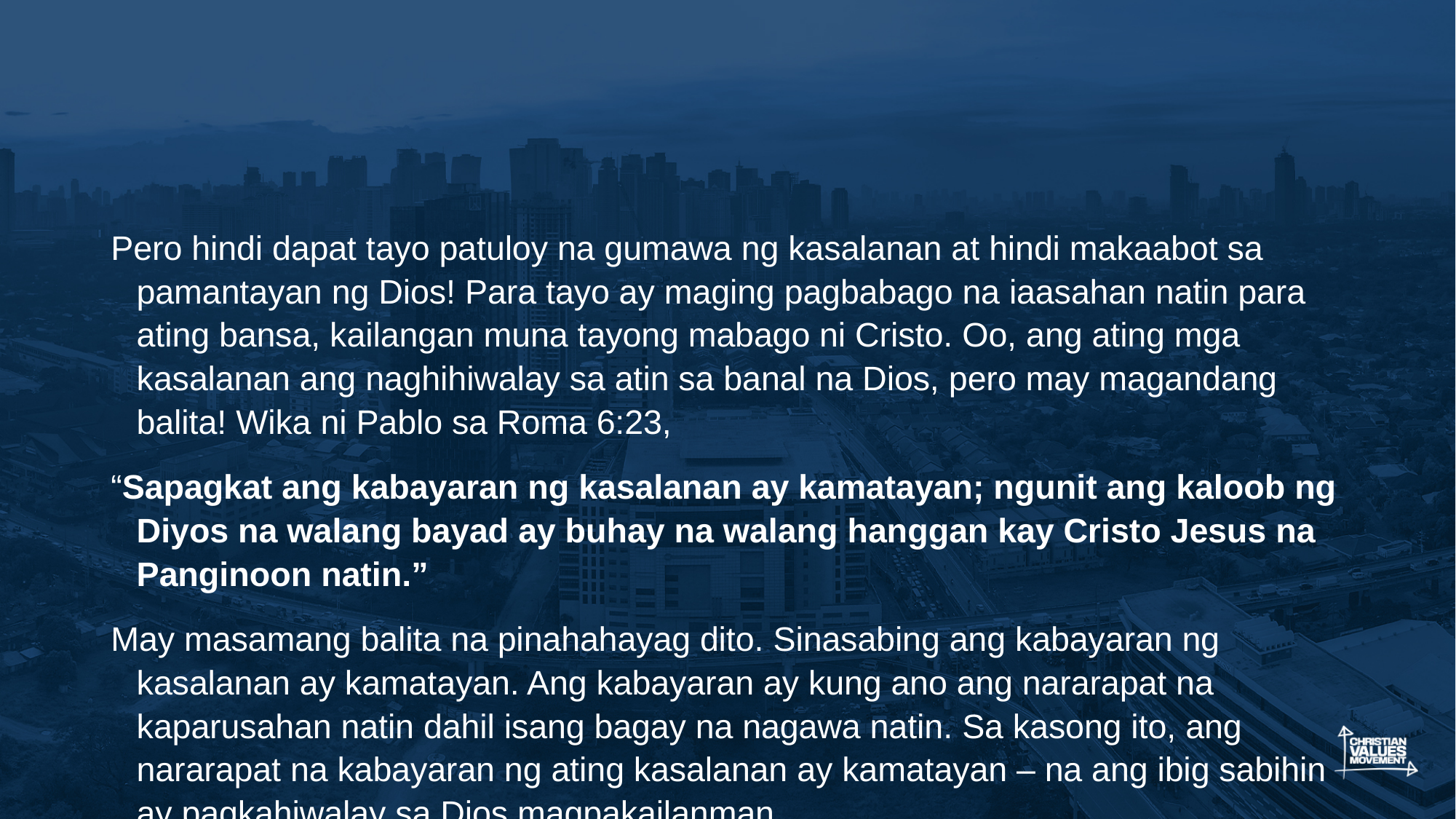

#
Pero hindi dapat tayo patuloy na gumawa ng kasalanan at hindi makaabot sa pamantayan ng Dios! Para tayo ay maging pagbabago na iaasahan natin para ating bansa, kailangan muna tayong mabago ni Cristo. Oo, ang ating mga kasalanan ang naghihiwalay sa atin sa banal na Dios, pero may magandang balita! Wika ni Pablo sa Roma 6:23,
“Sapagkat ang kabayaran ng kasalanan ay kamatayan; ngunit ang kaloob ng Diyos na walang bayad ay buhay na walang hanggan kay Cristo Jesus na Panginoon natin.”
May masamang balita na pinahahayag dito. Sinasabing ang kabayaran ng kasalanan ay kamatayan. Ang kabayaran ay kung ano ang nararapat na kaparusahan natin dahil isang bagay na nagawa natin. Sa kasong ito, ang nararapat na kabayaran ng ating kasalanan ay kamatayan – na ang ibig sabihin ay pagkahiwalay sa Dios magpakailanman.